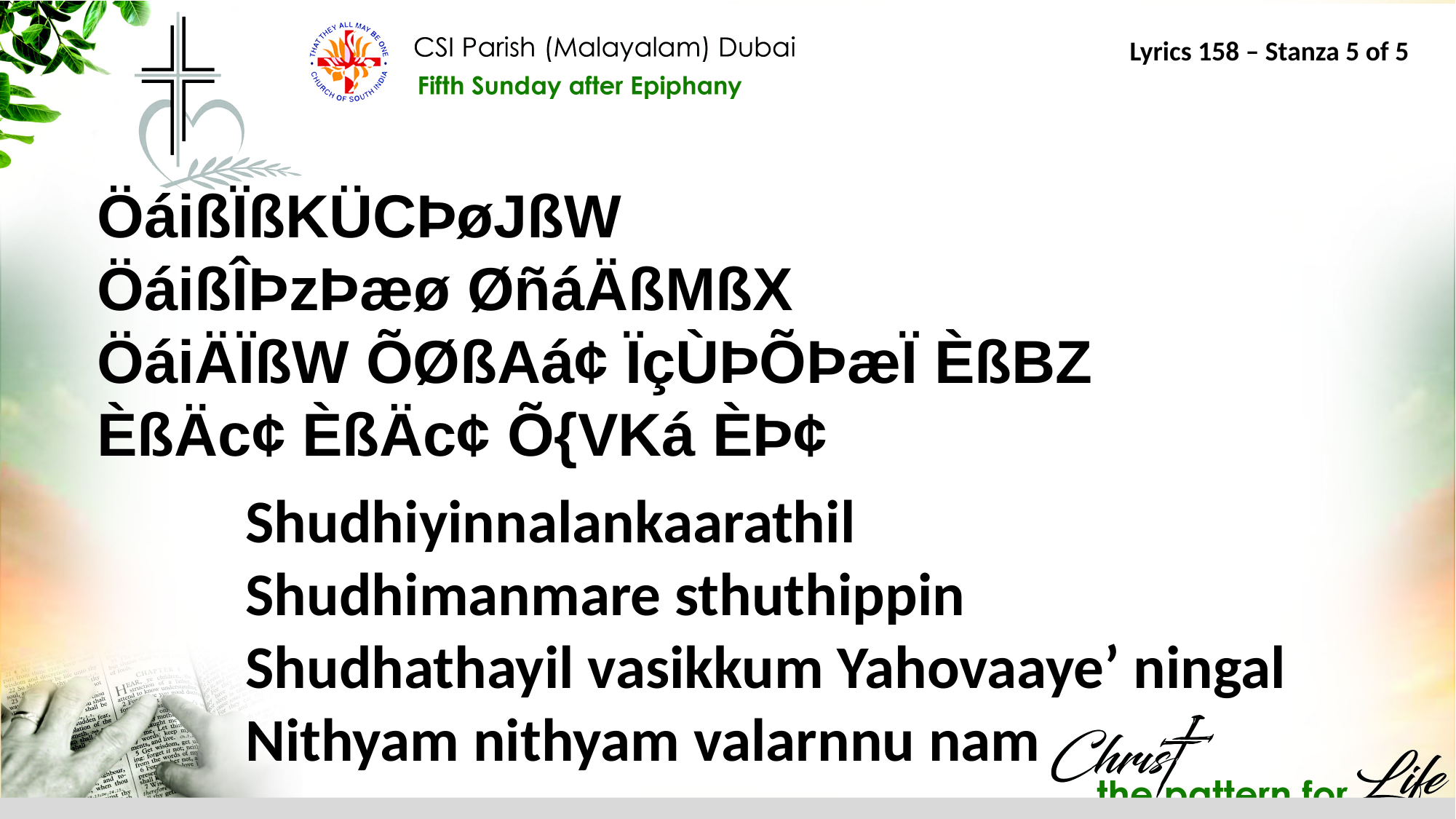

Lyrics 158 – Stanza 5 of 5
ÖáißÏßKÜCÞøJßW
ÖáißÎÞzÞæø ØñáÄßMßX
ÖáiÄÏßW ÕØßAá¢ ÏçÙÞÕÞæÏ ÈßBZ
ÈßÄc¢ ÈßÄc¢ Õ{VKá ÈÞ¢
Shudhiyinnalankaarathil
Shudhimanmare sthuthippin
Shudhathayil vasikkum Yahovaaye’ ningal
Nithyam nithyam valarnnu nam